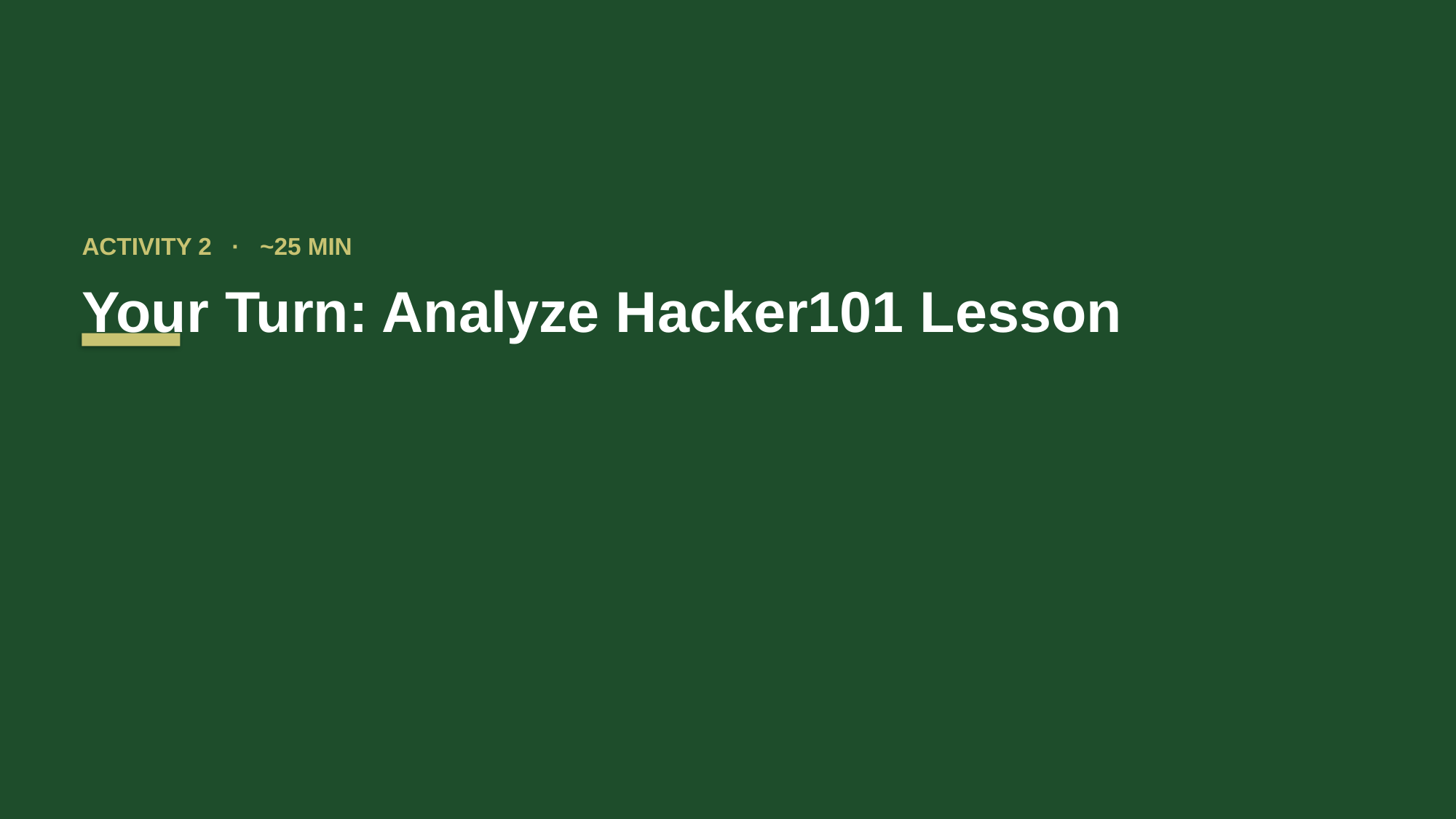

ACTIVITY 2   ·   ~25 MIN
Your Turn: Analyze Hacker101 Lesson